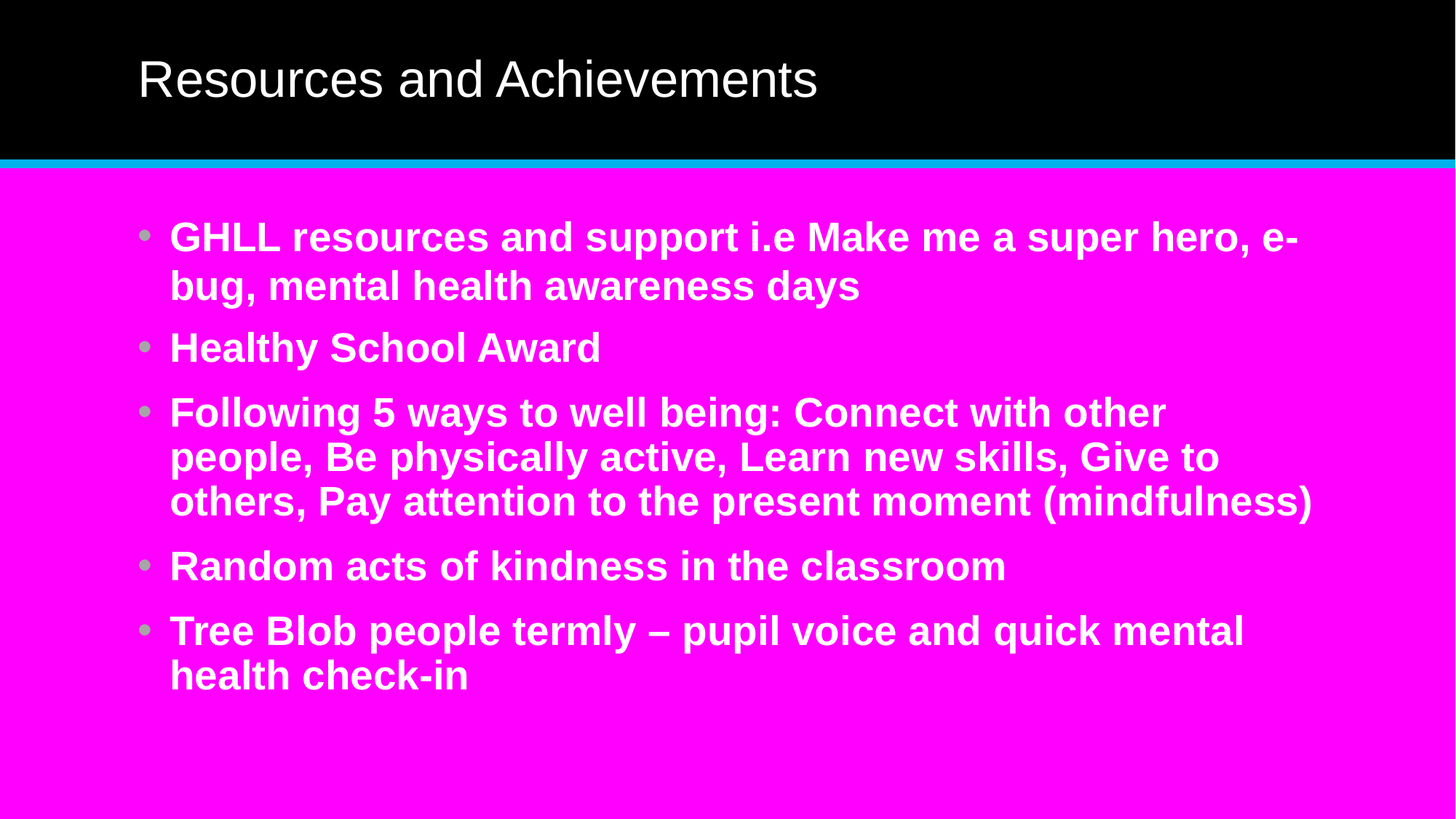

# Resources and Achievements
GHLL resources and support i.e Make me a super hero, e-bug, mental health awareness days
Healthy School Award
Following 5 ways to well being: Connect with other people, Be physically active, Learn new skills, Give to others, Pay attention to the present moment (mindfulness)
Random acts of kindness in the classroom
Tree Blob people termly – pupil voice and quick mental health check-in